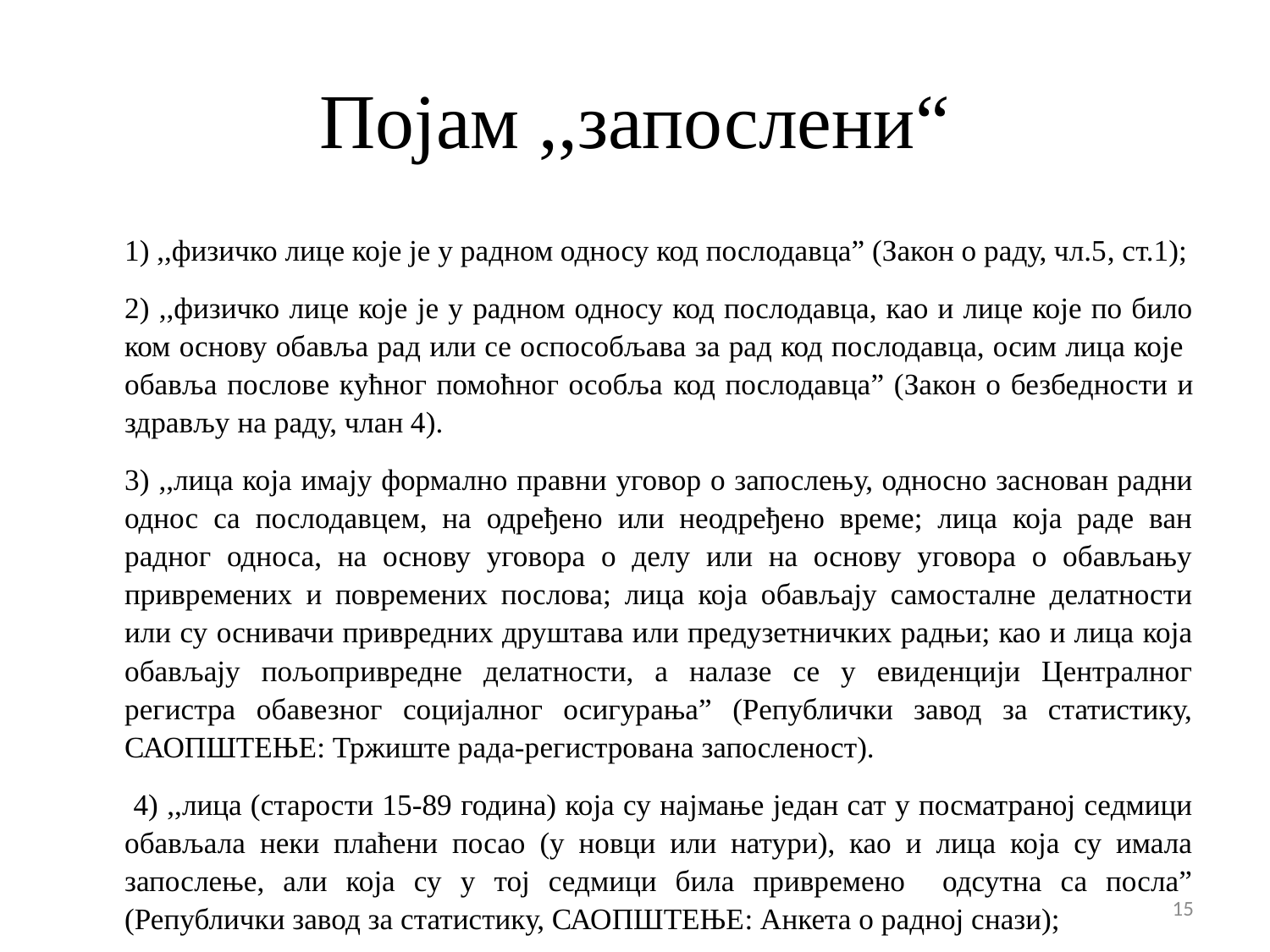

# Појам ,,запослени“
1) ,,физичко лице које је у радном односу код послодавца” (Закон о раду, чл.5, ст.1);
2) ,,физичко лице које је у радном односу код послодавца, као и лице које по било ком основу обавља рад или се оспособљава за рад код послодавца, осим лица које  обавља послове кућног помоћног особља код послодавца” (Закон о безбедности и здрављу на раду, члан 4).
3) ,,лица која имају формално правни уговор о запослењу, односно заснован радни однос са послодавцем, на одређено или неодређено време; лица која раде ван радног односа, на основу уговора о делу или на основу уговора о обављању привремених и повремених послова; лица која обављају самосталне делатности или су оснивачи привредних друштава или предузетничких радњи; као и лица која обављају пољопривредне делатности, а налазе се у евиденцији Централног регистра обавезног социјалног осигурања” (Републички завод за статистику, САОПШТЕЊЕ: Тржиште рада-регистрована запосленост).
 4) ,,лица (старости 15-89 година) која су најмање један сат у посматраној седмици обављала неки плаћени посао (у новци или натури), као и лица која су имала запослење, али која су у тој седмици била привремено  одсутна са посла” (Републички завод за статистику, САОПШТЕЊЕ: Анкета о радној снази);

15